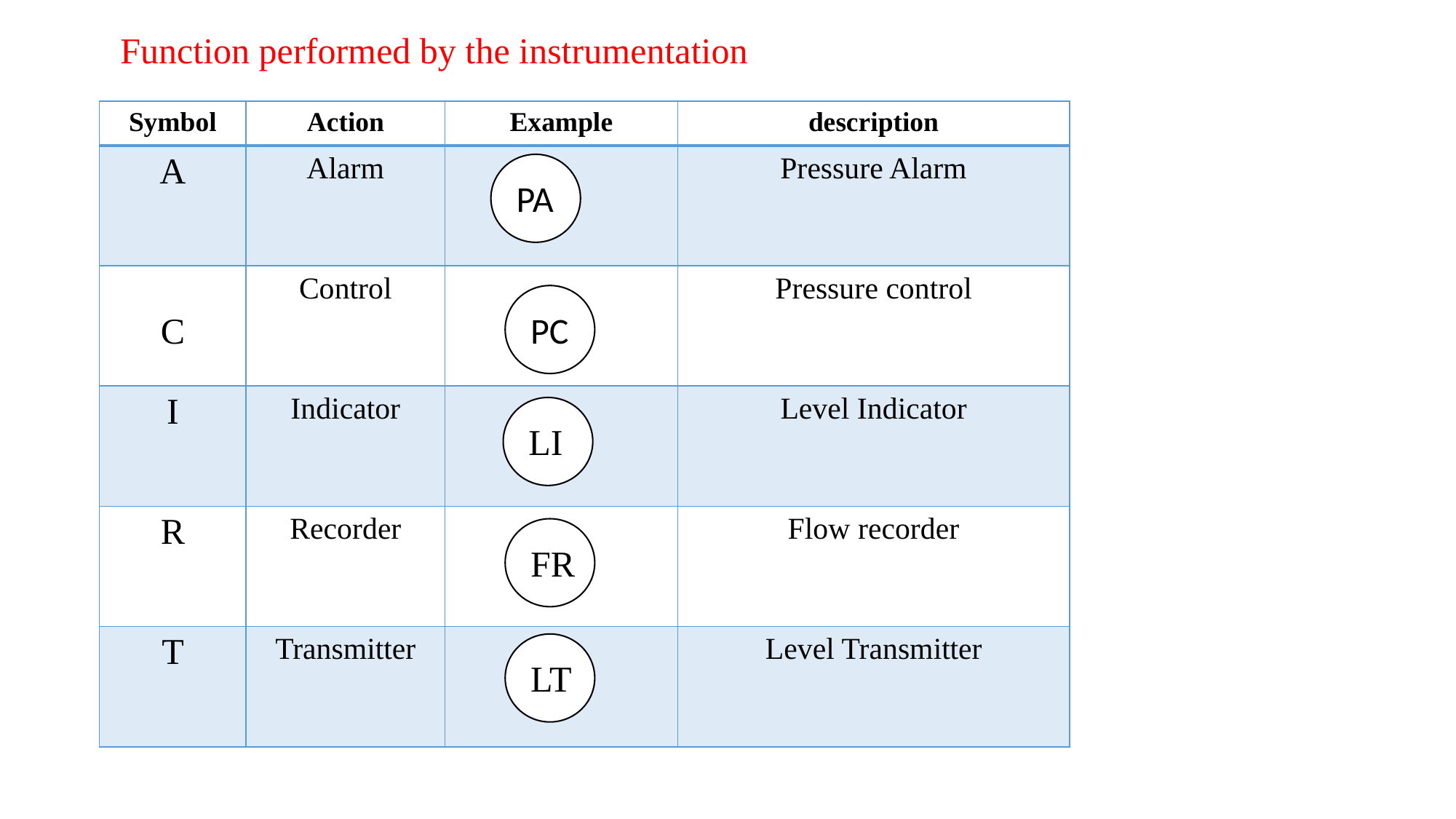

Function performed by the instrumentation
| Symbol | Action | Example | description |
| --- | --- | --- | --- |
| A | Alarm |  | Pressure Alarm |
| C | Control |  | Pressure control |
| I | Indicator |  | Level Indicator |
| R | Recorder |  | Flow recorder |
| T | Transmitter |  | Level Transmitter |

PA

PC

LI

FR

LT